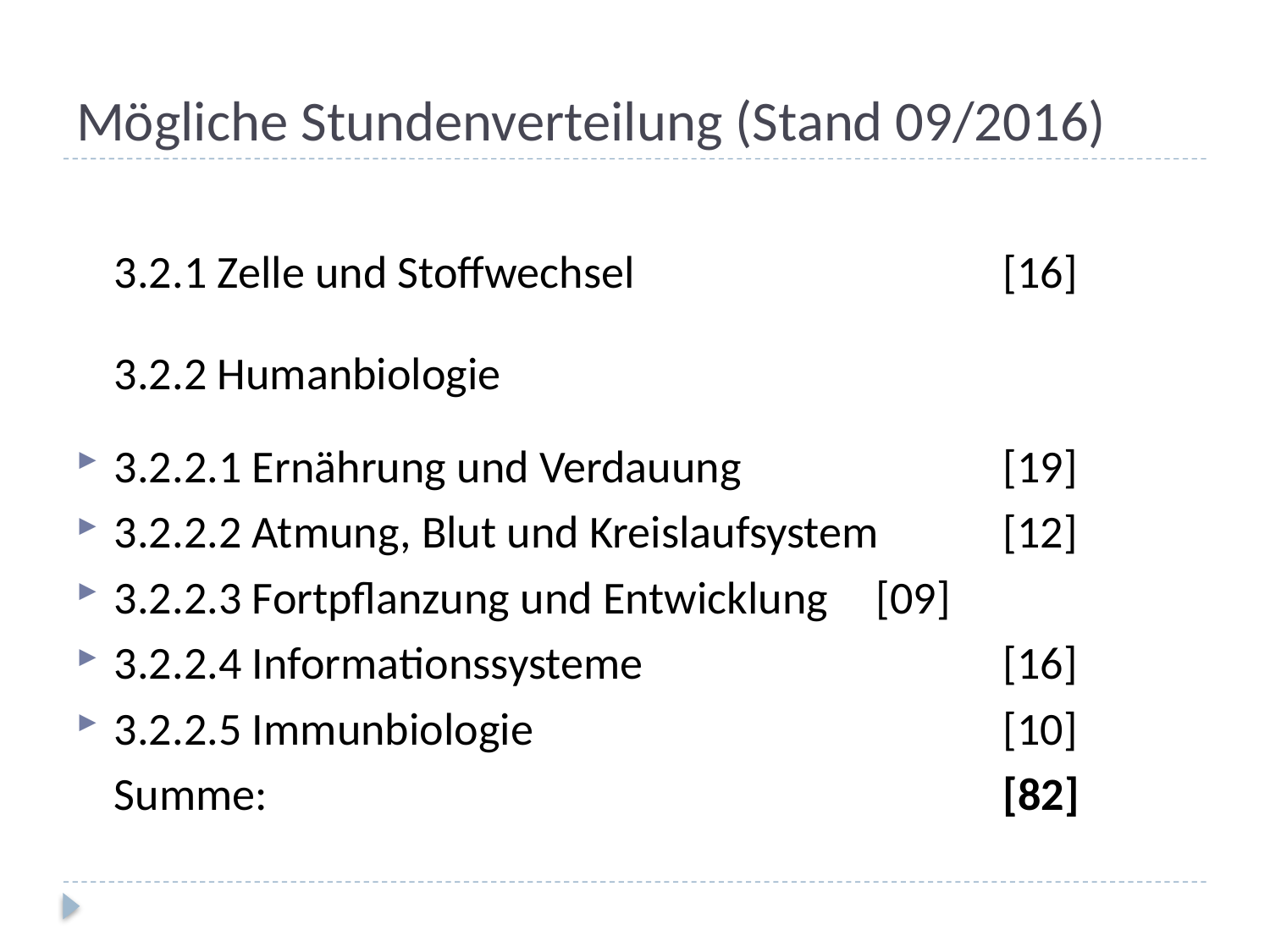

# Mögliche Stundenverteilung (Stand 09/2016)
	3.2.1 Zelle und Stoffwechsel 			[16]

	3.2.2 Humanbiologie

3.2.2.1 Ernährung und Verdauung 		[19]
3.2.2.2 Atmung, Blut und Kreislaufsystem 	[12]
3.2.2.3 Fortpflanzung und Entwicklung 	[09]
3.2.2.4 Informationssysteme			[16]
3.2.2.5 Immunbiologie				[10]
	Summe: 						[82]